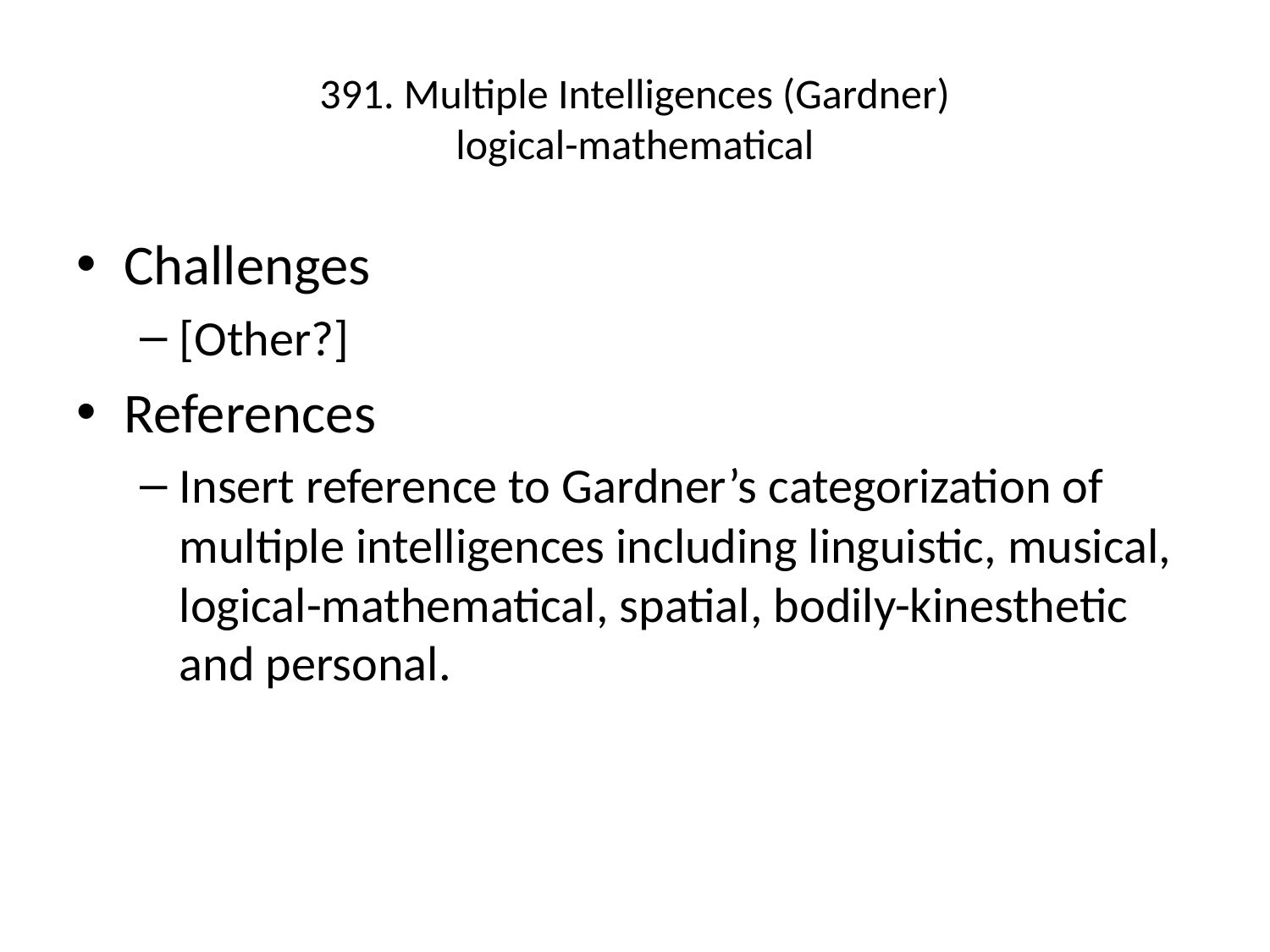

# 391. Multiple Intelligences (Gardner) logical-mathematical
Challenges
[Other?]
References
Insert reference to Gardner’s categorization of multiple intelligences including linguistic, musical, logical-mathematical, spatial, bodily-kinesthetic and personal.